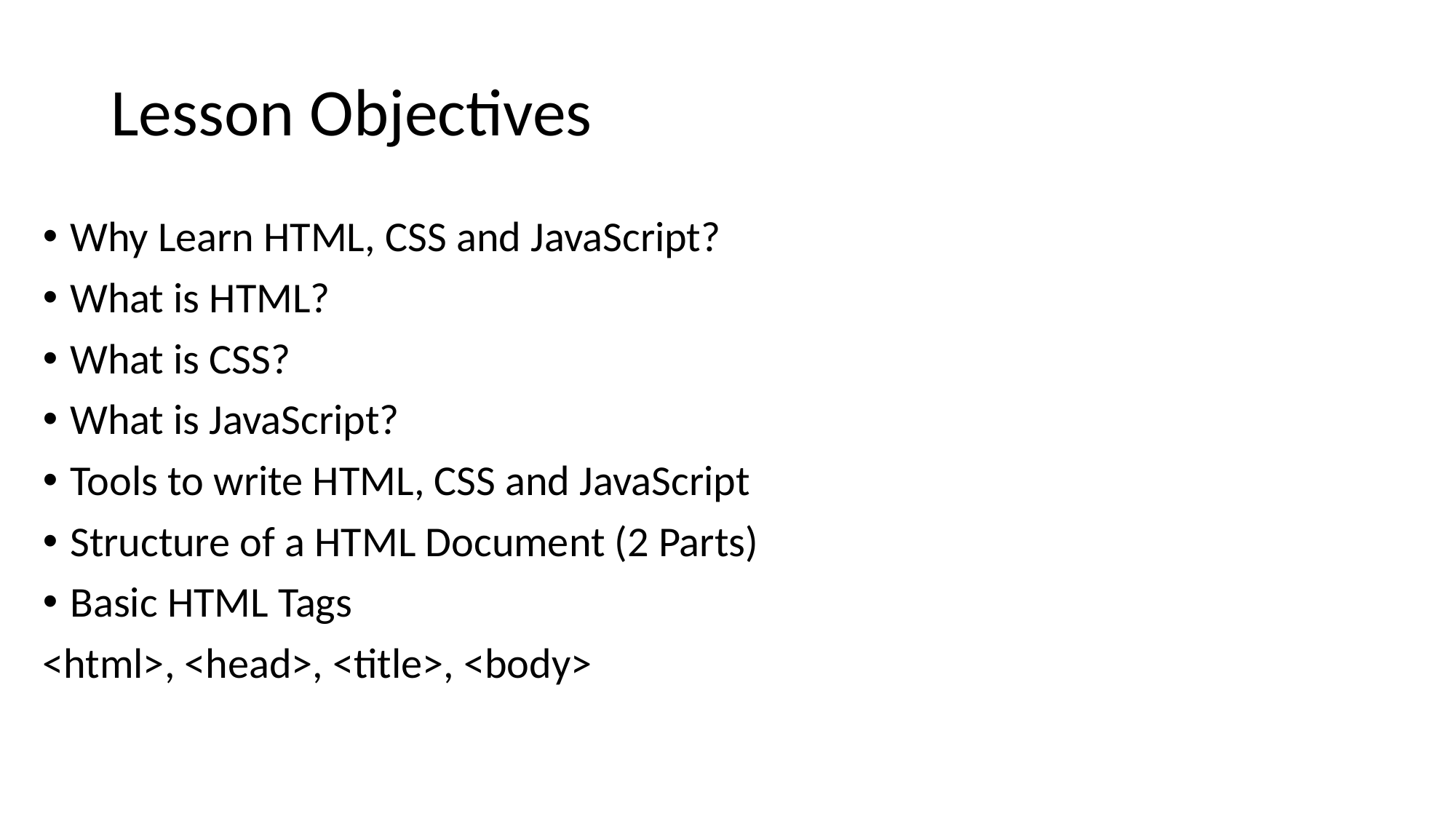

# Lesson Objectives
Why Learn HTML, CSS and JavaScript?
What is HTML?
What is CSS?
What is JavaScript?
Tools to write HTML, CSS and JavaScript
Structure of a HTML Document (2 Parts)
Basic HTML Tags
<html>, <head>, <title>, <body>